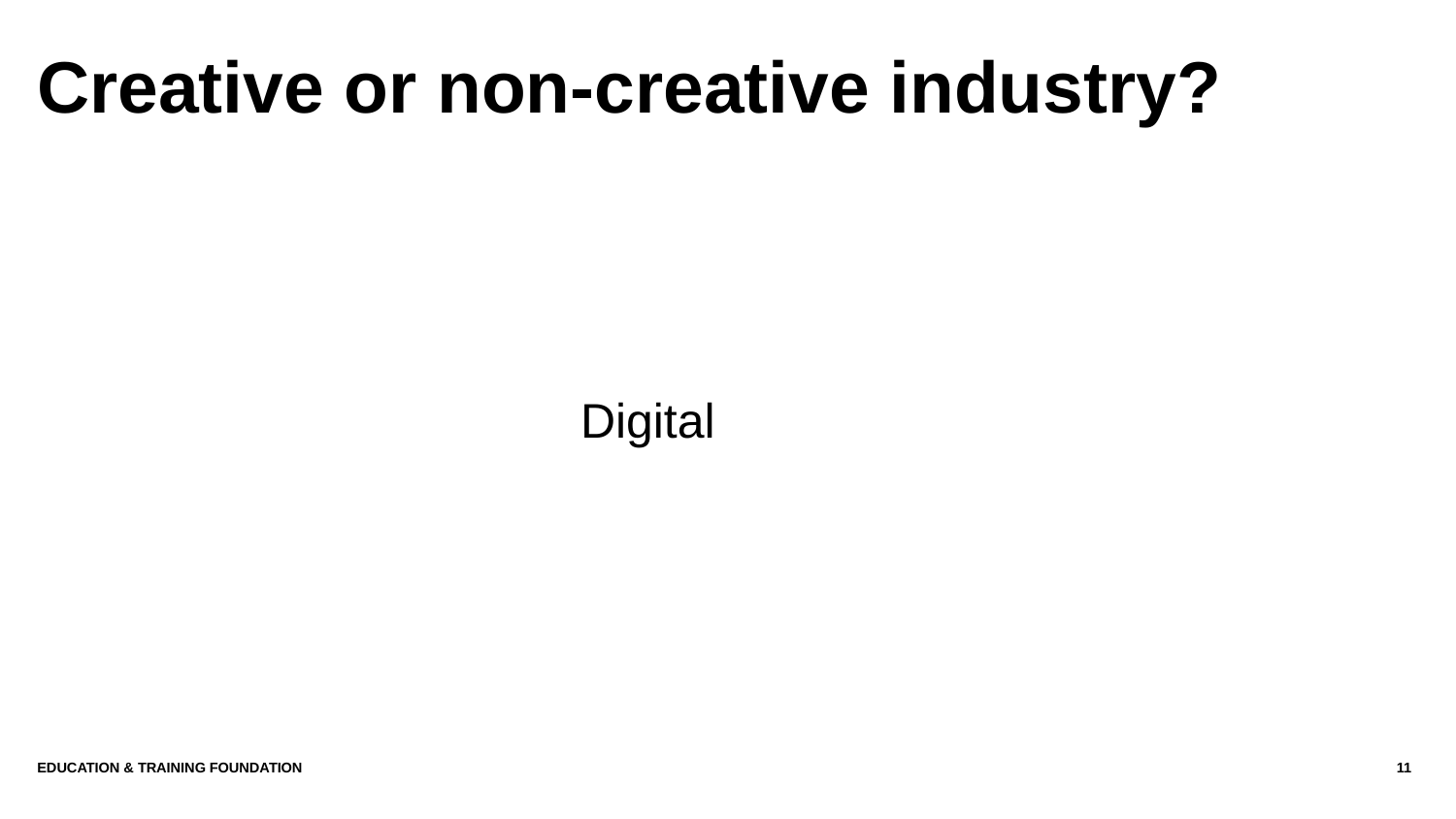

# Creative or non-creative industry?

Digital
Education & Training Foundation
11